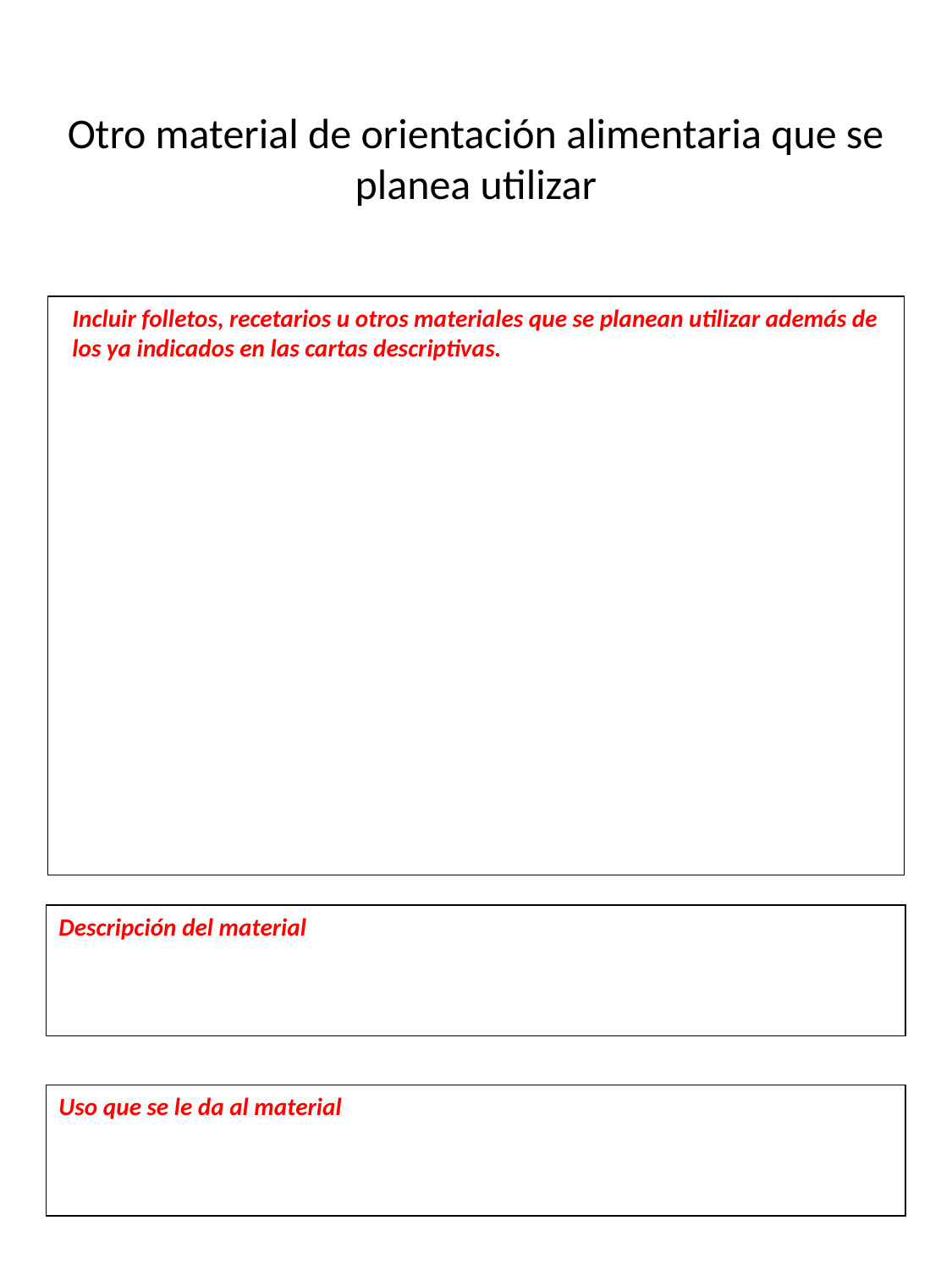

# Otro material de orientación alimentaria que se planea utilizar
	Incluir folletos, recetarios u otros materiales que se planean utilizar además de los ya indicados en las cartas descriptivas.
Descripción del material

Uso que se le da al material